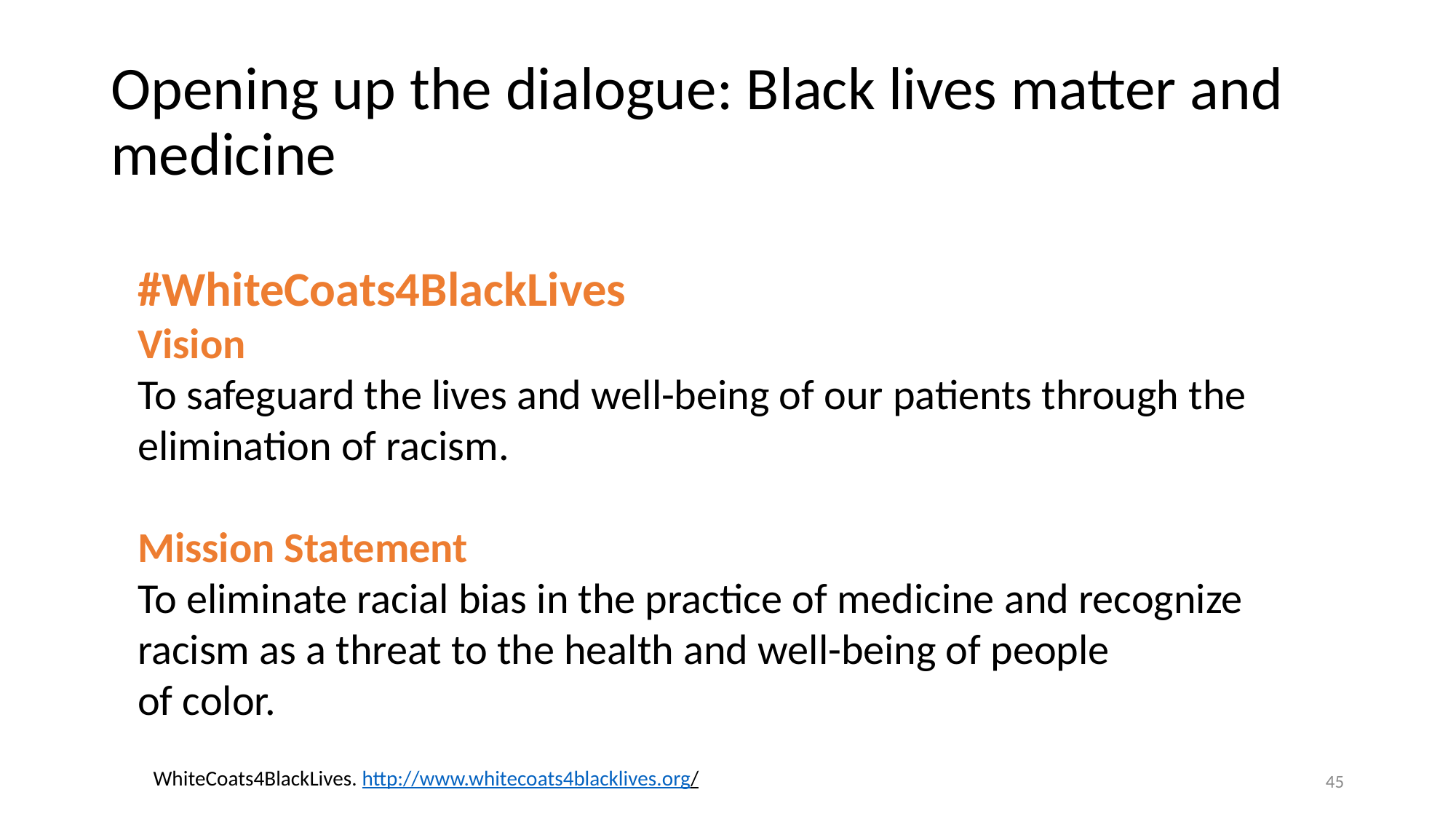

# Opening up the dialogue: Black lives matter and medicine
#WhiteCoats4BlackLives
Vision
To safeguard the lives and well-being of our patients through the elimination of racism.

Mission Statement
To eliminate racial bias in the practice of medicine and recognize racism as a threat to the health and well-being of people
of color.

WhiteCoats4BlackLives. http://www.whitecoats4blacklives.org/
45